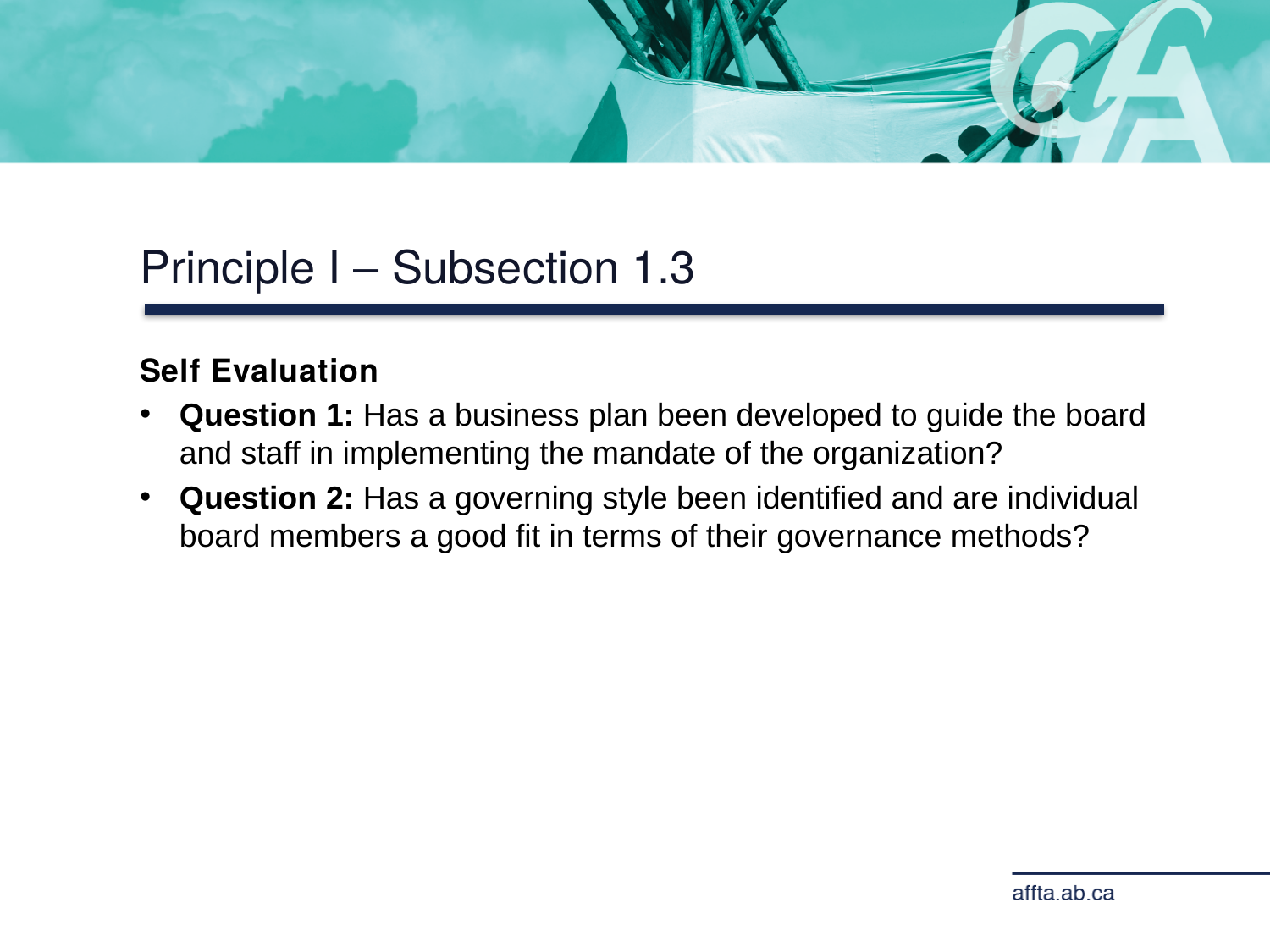

Principle I – Subsection 1.3

Self Evaluation
Question 1: Has a business plan been developed to guide the board and staff in implementing the mandate of the organization?
Question 2: Has a governing style been identified and are individual board members a good fit in terms of their governance methods?